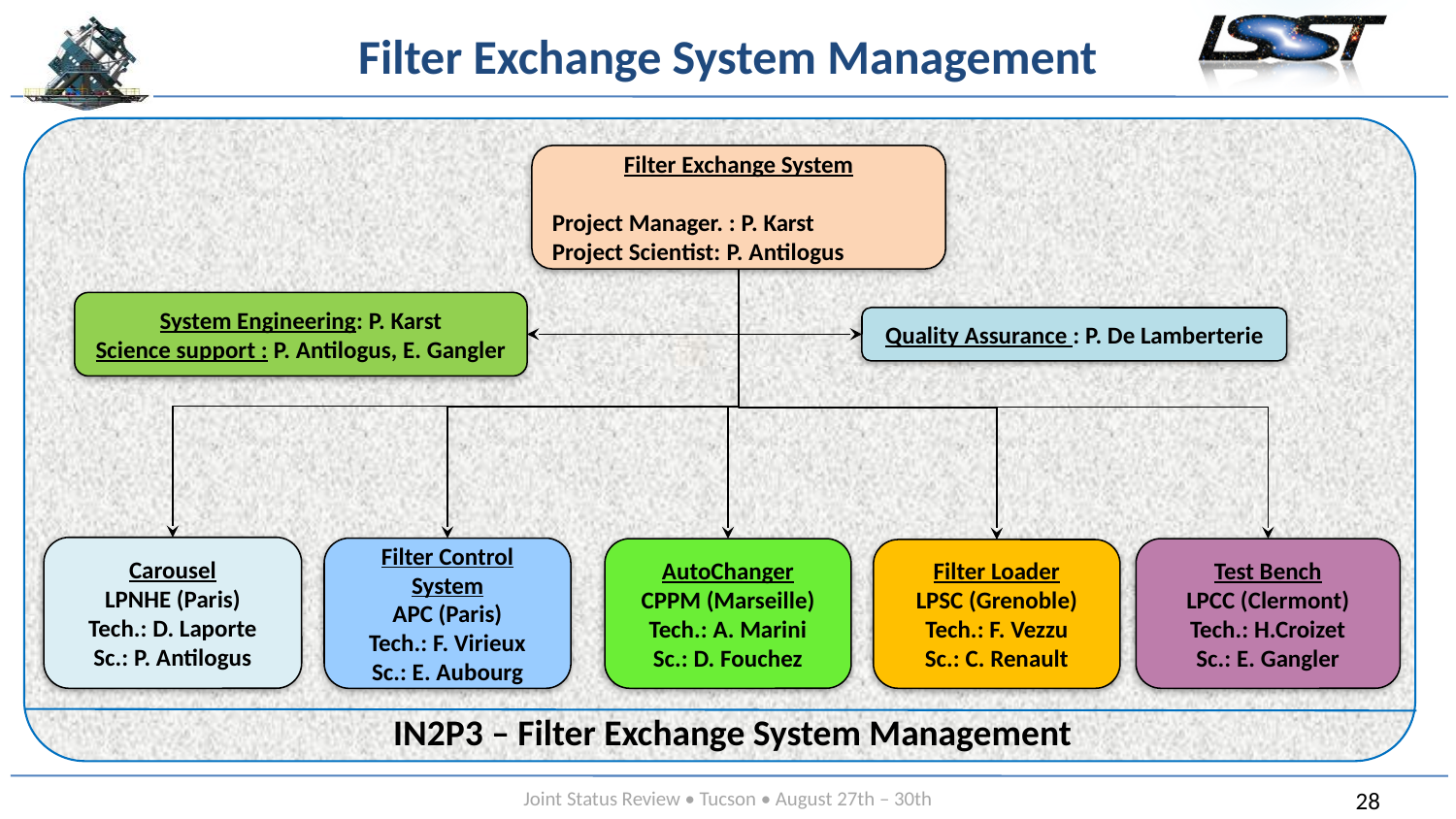

# Filter Exchange System Management

Filter Exchange System

Project Manager. : P. Karst
Project Scientist: P. Antilogus
System Engineering: P. Karst
Science support : P. Antilogus, E. Gangler
Carousel
LPNHE (Paris)
Tech.: D. Laporte
Sc.: P. Antilogus
Filter Control System
APC (Paris)
Tech.: F. Virieux
Sc.: E. Aubourg
Test Bench
LPCC (Clermont)
Tech.: H.Croizet
Sc.: E. Gangler
AutoChanger
CPPM (Marseille)
Tech.: A. Marini
Sc.: D. Fouchez
Filter Loader
LPSC (Grenoble)
Tech.: F. Vezzu
Sc.: C. Renault
IN2P3 – Filter Exchange System Management
Quality Assurance : P. De Lamberterie